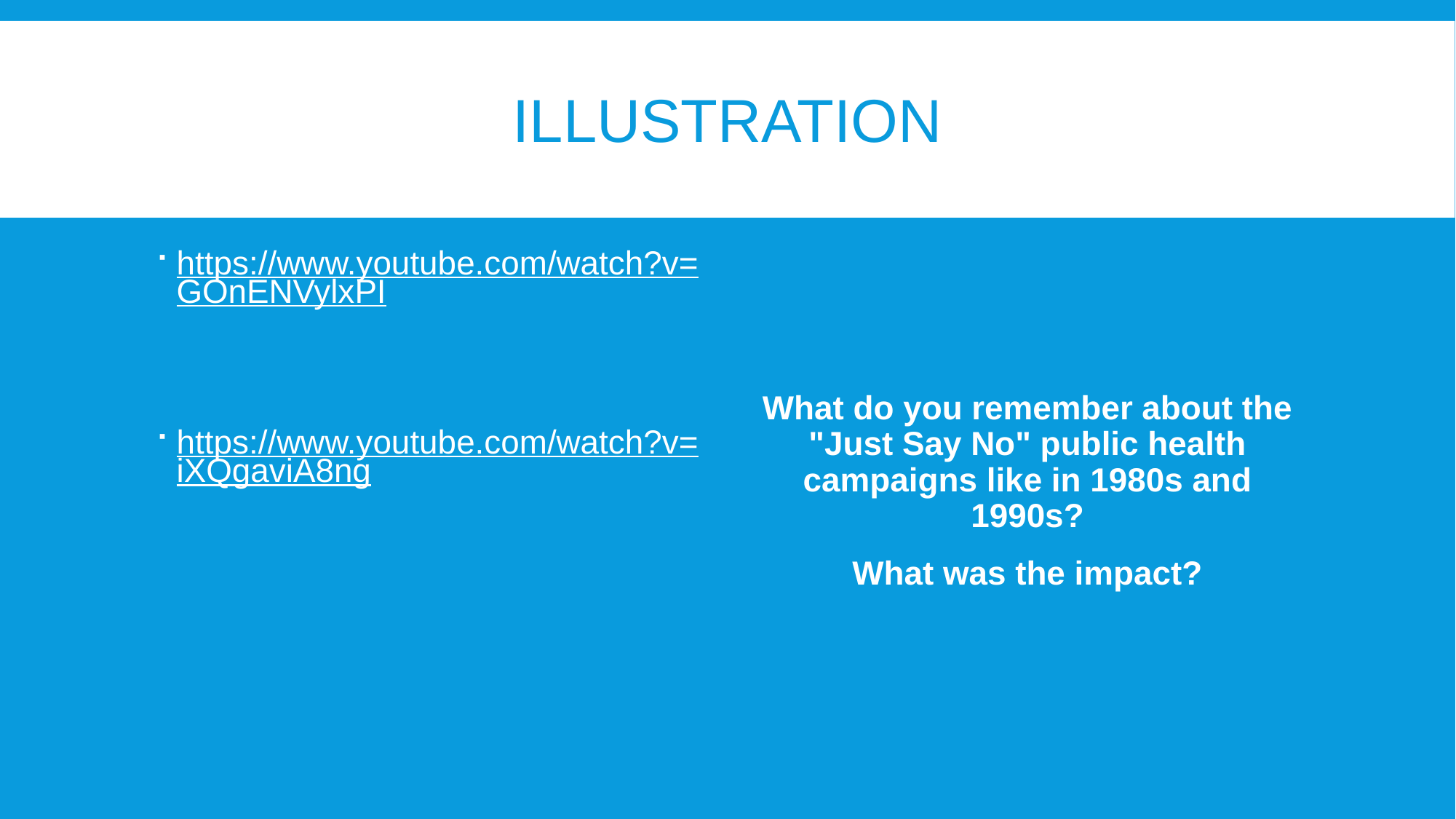

# Illustration
https://www.youtube.com/watch?v=GOnENVylxPI

https://www.youtube.com/watch?v=iXQgaviA8ng
What do you remember about the "Just Say No" public health campaigns like in 1980s and 1990s?
What was the impact?